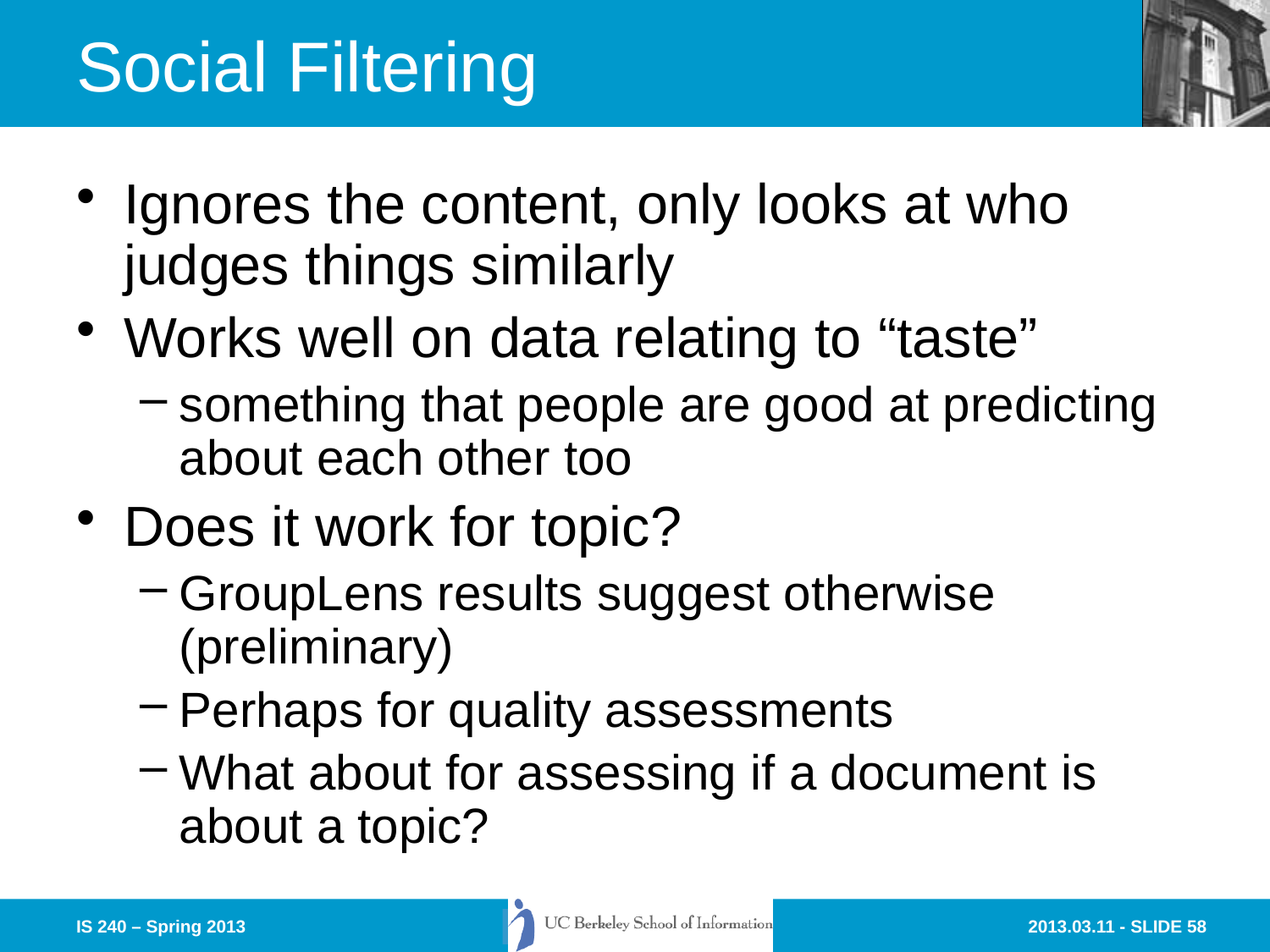

# Social Filtering
Ignores the content, only looks at who judges things similarly
Works well on data relating to “taste”
something that people are good at predicting about each other too
Does it work for topic?
GroupLens results suggest otherwise (preliminary)
Perhaps for quality assessments
What about for assessing if a document is about a topic?
IS 240 – Spring 2013